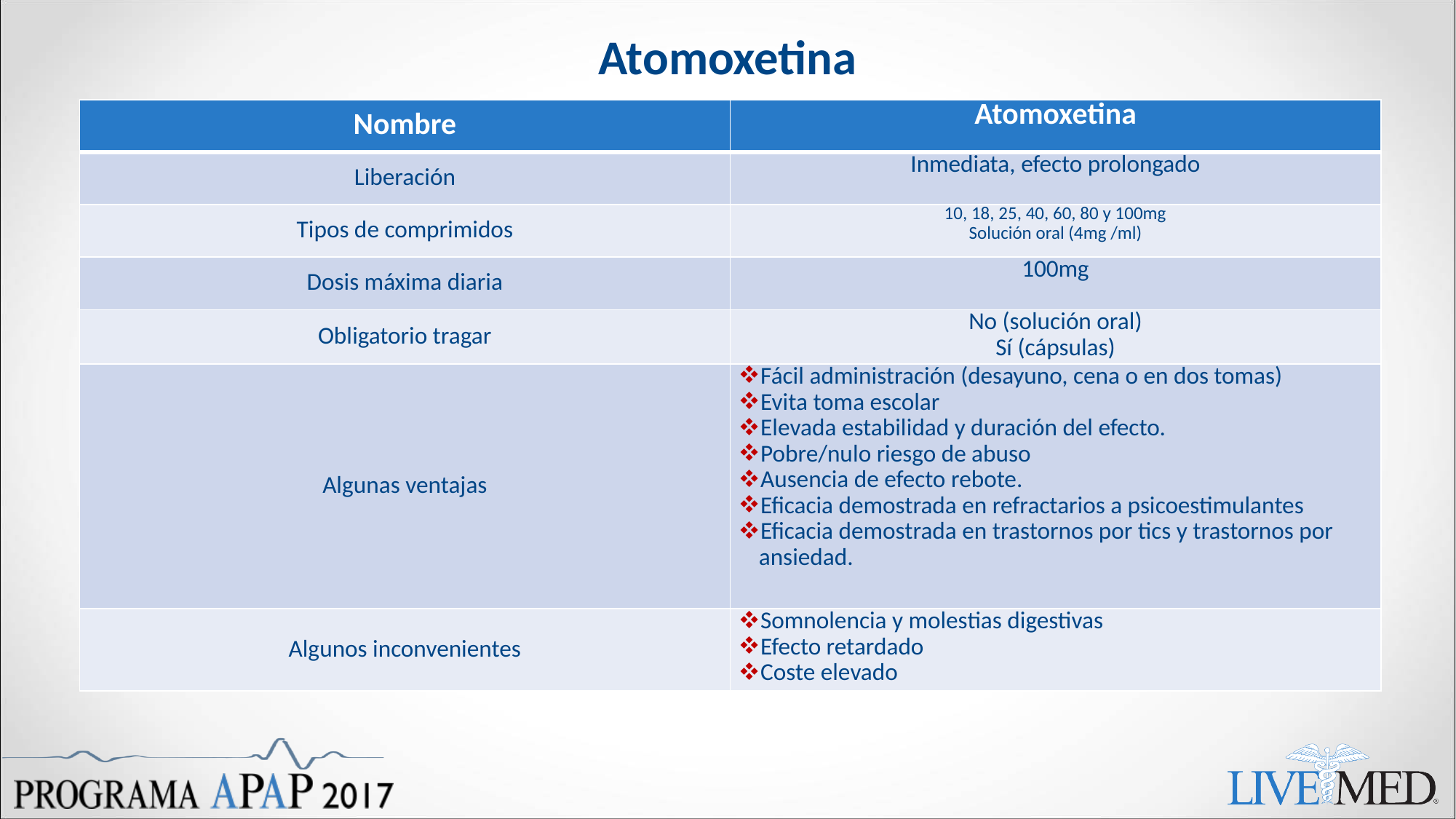

# Atomoxetina
| Nombre | Atomoxetina |
| --- | --- |
| Liberación | Inmediata, efecto prolongado |
| Tipos de comprimidos | 10, 18, 25, 40, 60, 80 y 100mg Solución oral (4mg /ml) |
| Dosis máxima diaria | 100mg |
| Obligatorio tragar | No (solución oral) Sí (cápsulas) |
| Algunas ventajas | Fácil administración (desayuno, cena o en dos tomas) Evita toma escolar Elevada estabilidad y duración del efecto. Pobre/nulo riesgo de abuso Ausencia de efecto rebote. Eficacia demostrada en refractarios a psicoestimulantes Eficacia demostrada en trastornos por tics y trastornos por ansiedad. |
| Algunos inconvenientes | Somnolencia y molestias digestivas Efecto retardado Coste elevado |